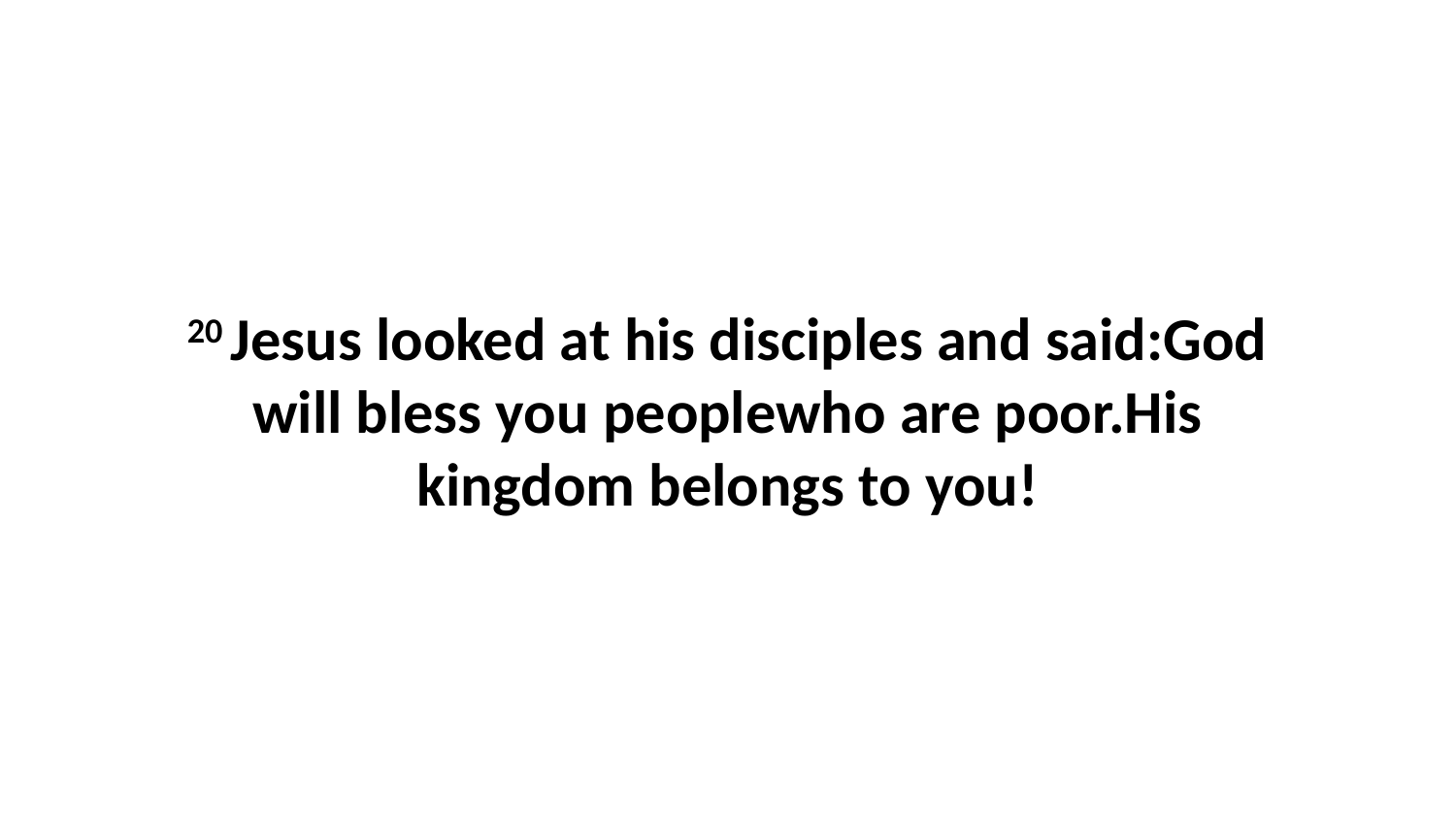

20 Jesus looked at his disciples and said:God will bless you peoplewho are poor.His kingdom belongs to you!